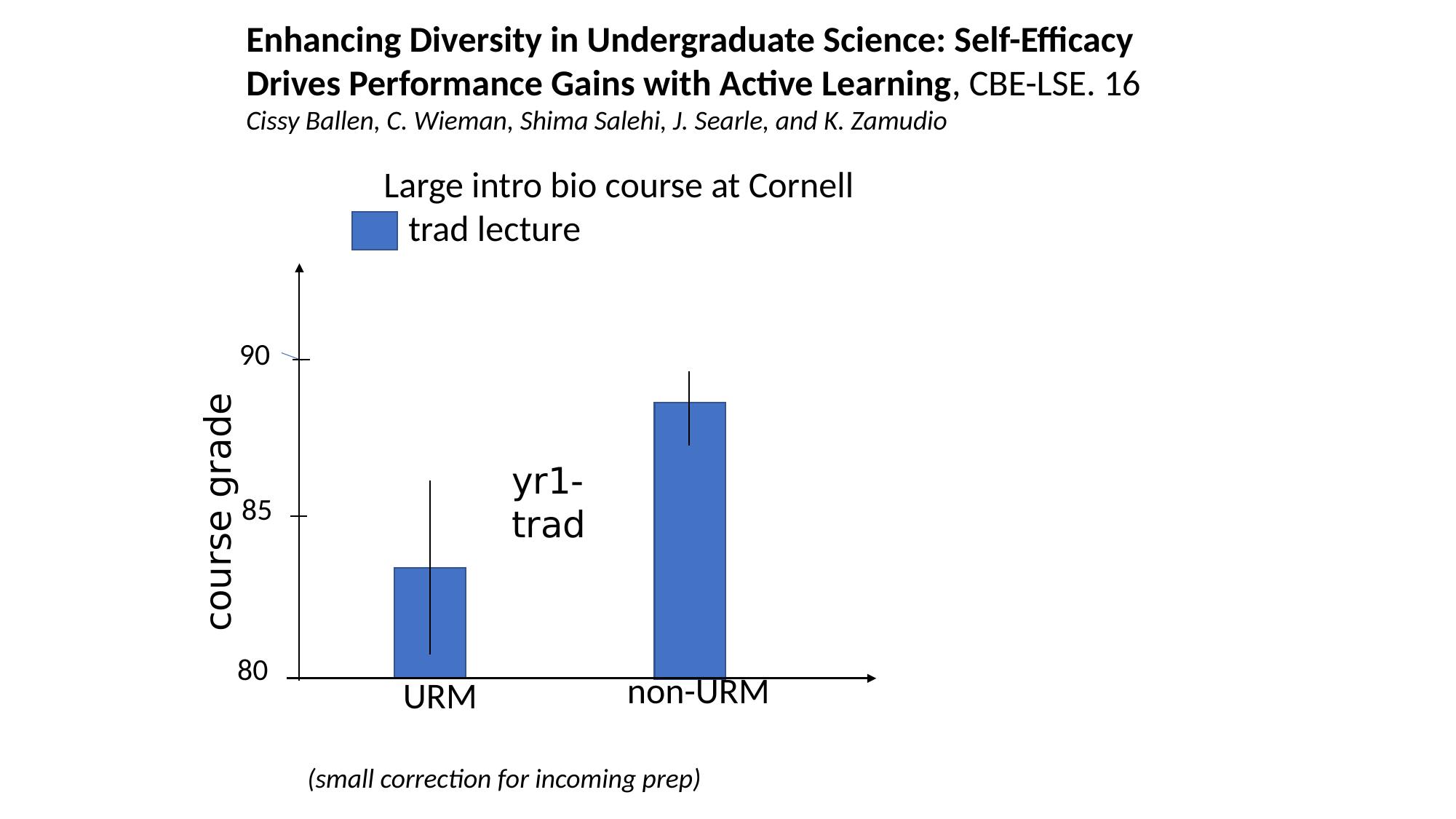

Enhancing Diversity in Undergraduate Science: Self-Efficacy Drives Performance Gains with Active Learning, CBE-LSE. 16
Cissy Ballen, C. Wieman, Shima Salehi, J. Searle, and K. Zamudio
Large intro bio course at Cornell
   trad lecture

90

85

80
non-URM
URM
yr1-trad
(small correction for incoming prep)
course grade